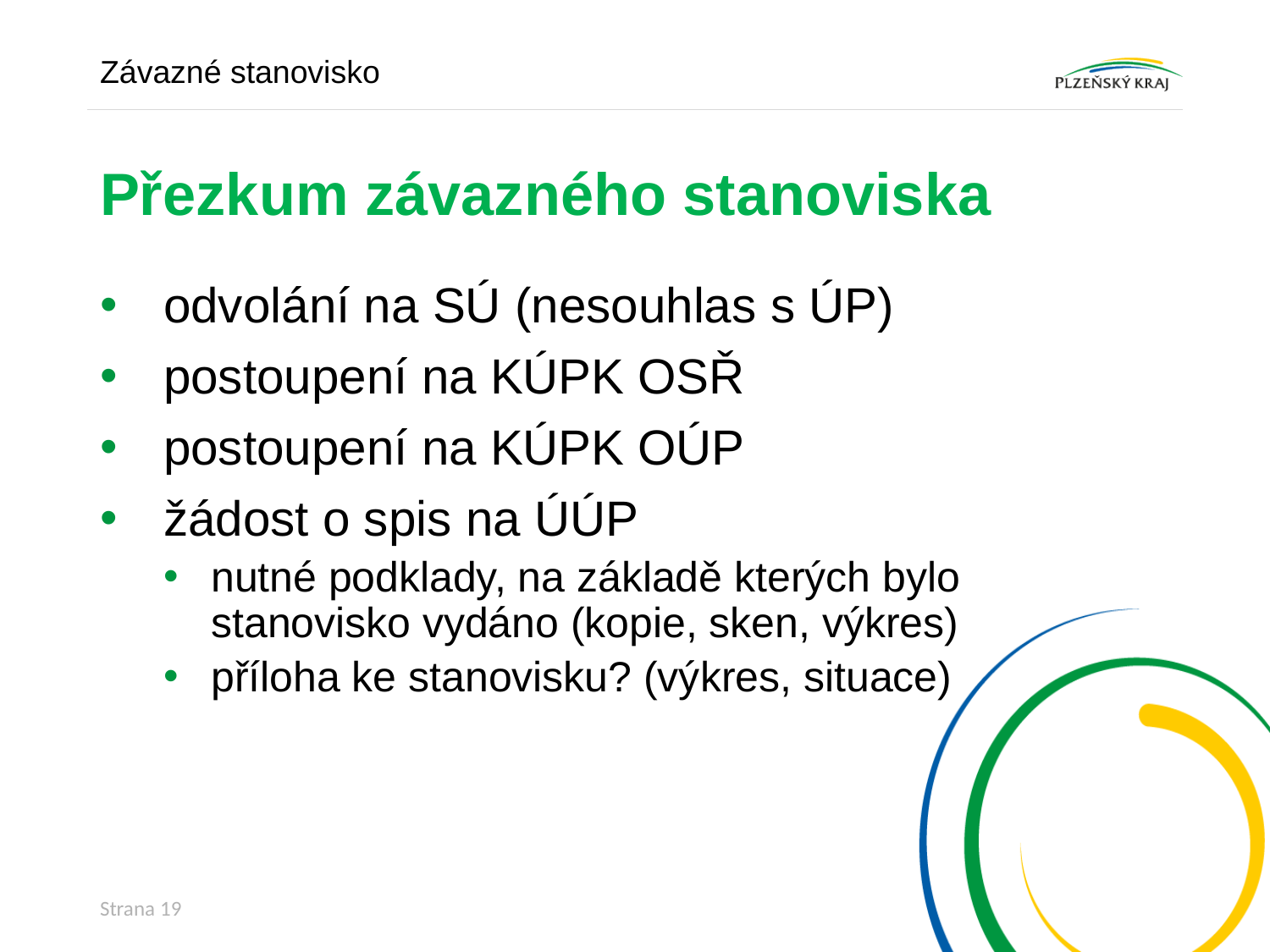

Závazné stanovisko
# Přezkum závazného stanoviska
odvolání na SÚ (nesouhlas s ÚP)
postoupení na KÚPK OSŘ
postoupení na KÚPK OÚP
žádost o spis na ÚÚP
nutné podklady, na základě kterých bylo 	stanovisko vydáno (kopie, sken, výkres)
příloha ke stanovisku? (výkres, situace)

Strana 19